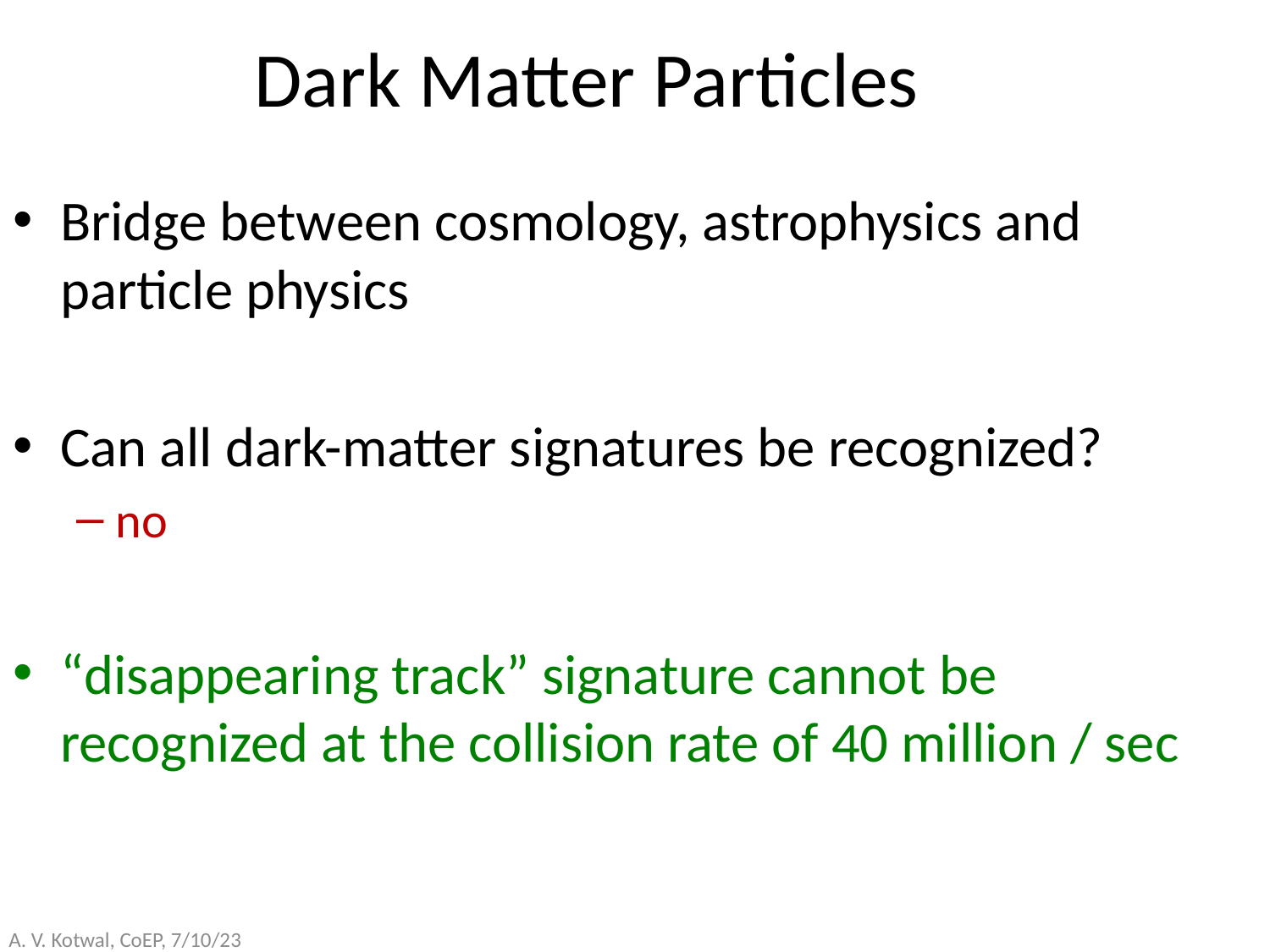

# Dark Matter Particles
Bridge between cosmology, astrophysics and particle physics

Can all dark-matter signatures be recognized?
no

“disappearing track” signature cannot be recognized at the collision rate of 40 million / sec

A. V. Kotwal, CoEP, 7/10/23